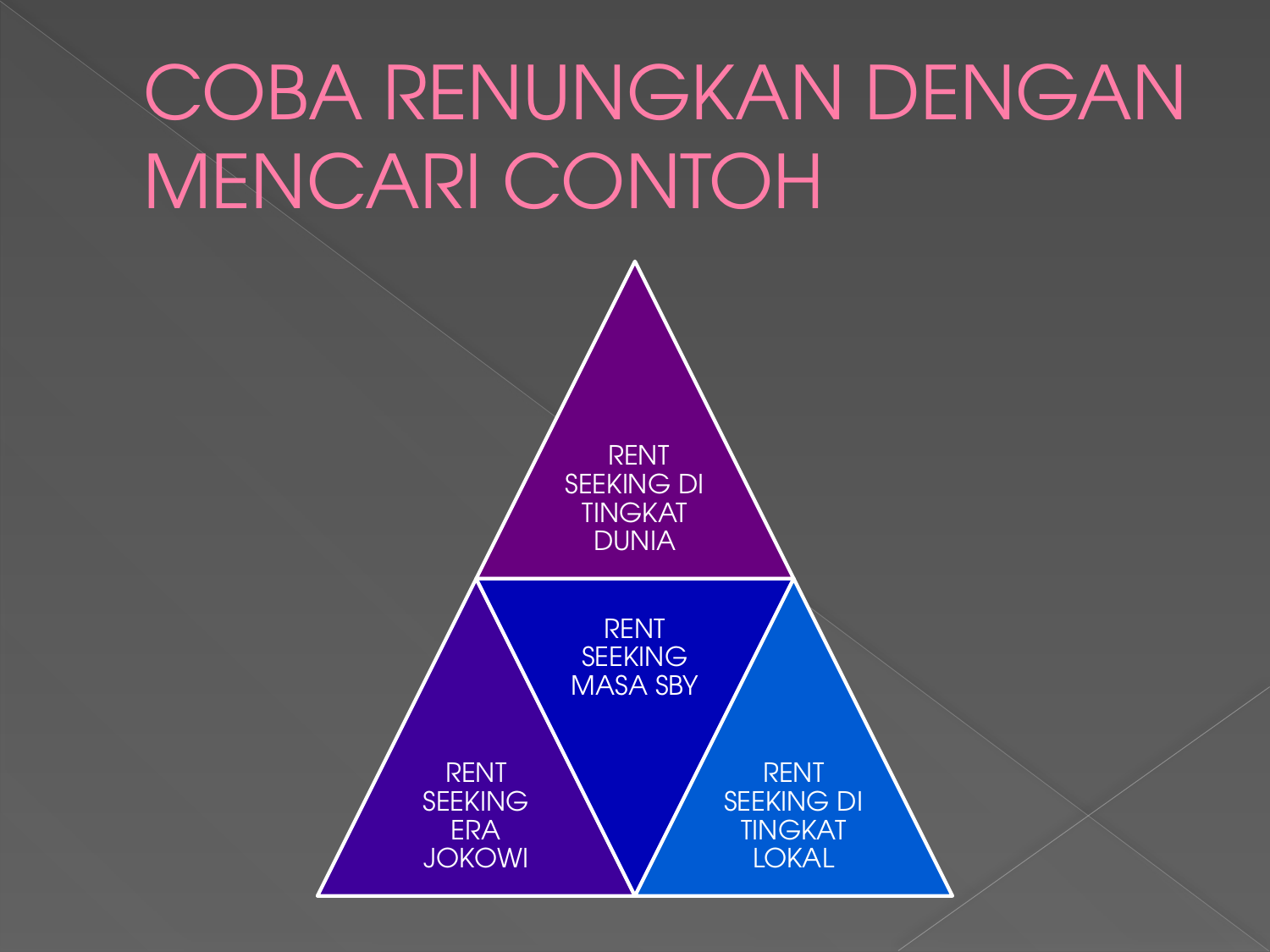

# COBA RENUNGKAN DENGAN MENCARI CONTOH
 RENT SEEKING DI TINGKAT DUNIA
RENT SEEKING ERA JOKOWI
RENT SEEKING MASA SBY
RENT SEEKING DI TINGKAT LOKAL